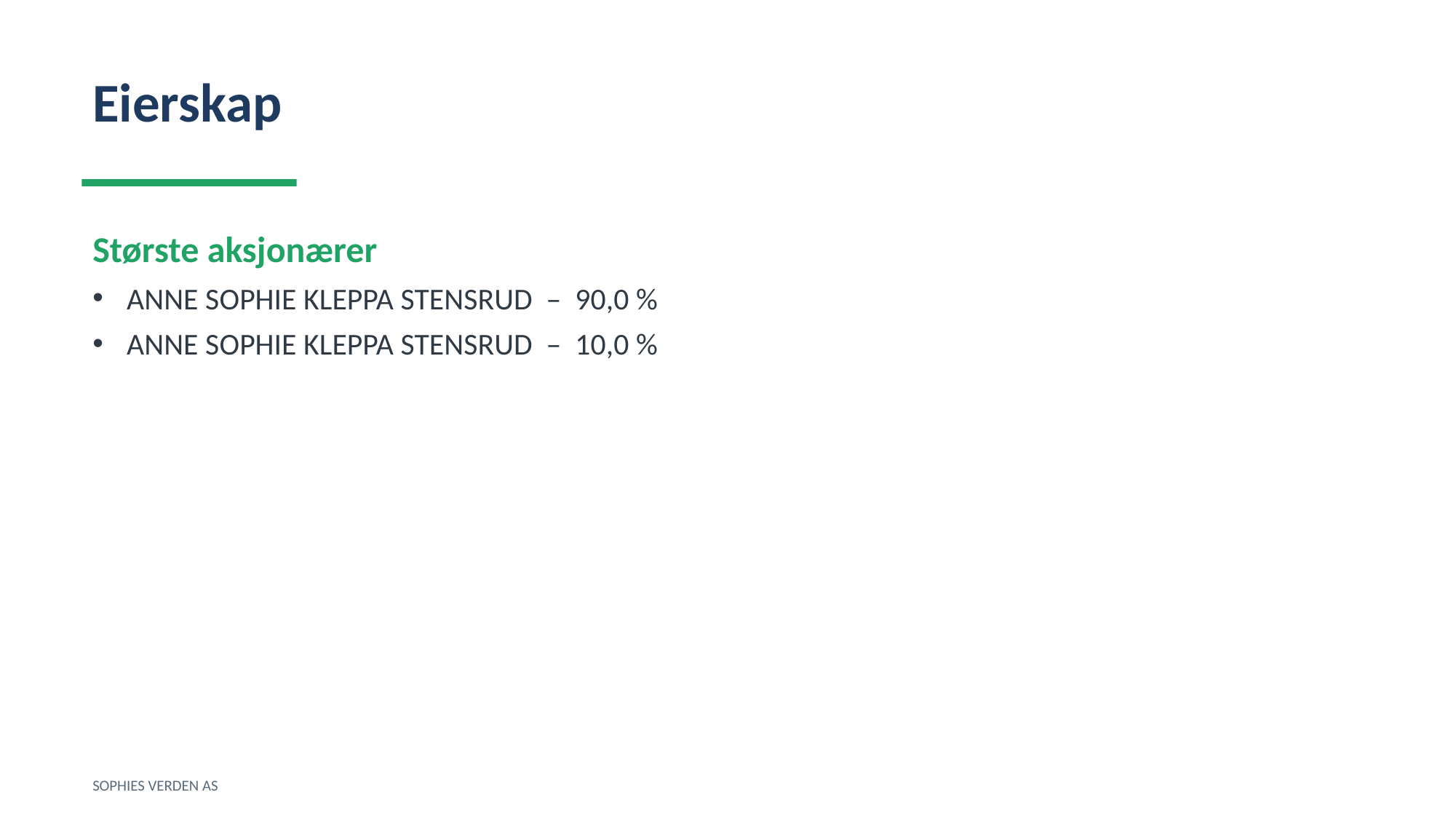

Eierskap

Største aksjonærer
ANNE SOPHIE KLEPPA STENSRUD  –  90,0 %
ANNE SOPHIE KLEPPA STENSRUD  –  10,0 %
SOPHIES VERDEN AS